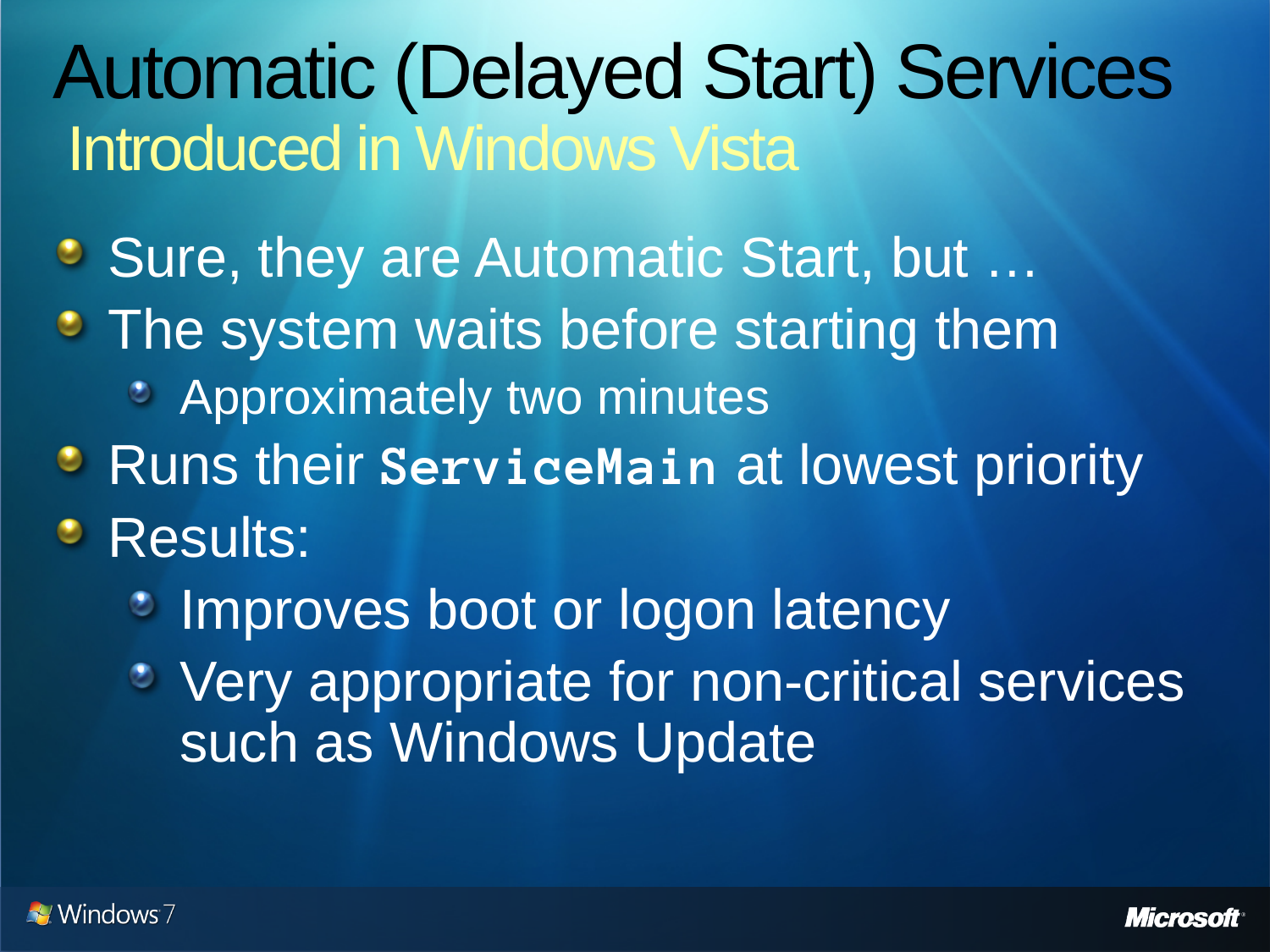

# Automatic (Delayed Start) Services Introduced in Windows Vista
Sure, they are Automatic Start, but …
The system waits before starting them
Approximately two minutes
Runs their ServiceMain at lowest priority
Results:
Improves boot or logon latency
Very appropriate for non-critical services such as Windows Update